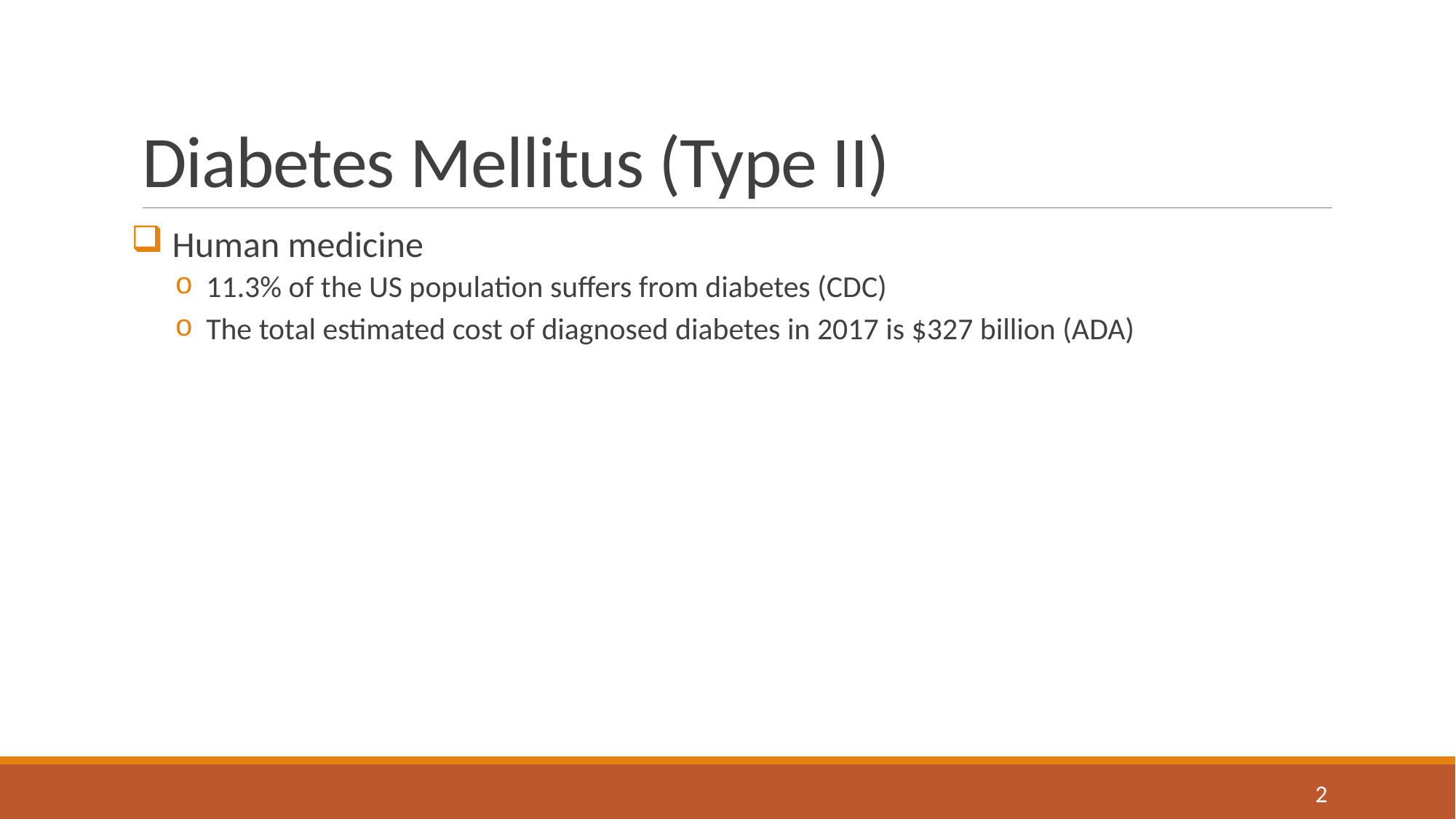

# Diabetes Mellitus (Type II)
Human medicine
11.3% of the US population suffers from diabetes (CDC)
The total estimated cost of diagnosed diabetes in 2017 is $327 billion (ADA)
2